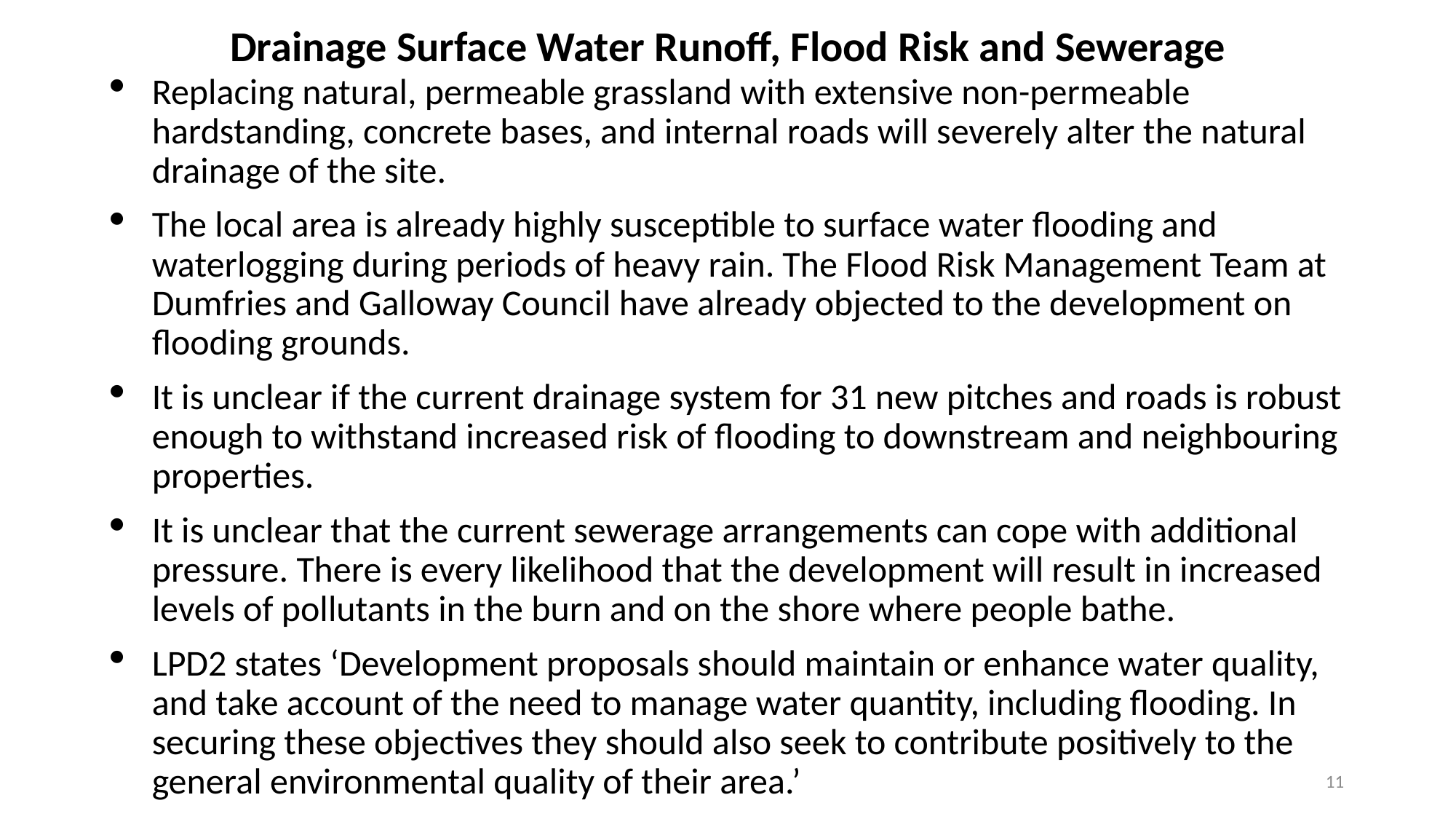

# Drainage Surface Water Runoff, Flood Risk and Sewerage
Replacing natural, permeable grassland with extensive non-permeable hardstanding, concrete bases, and internal roads will severely alter the natural drainage of the site.
The local area is already highly susceptible to surface water flooding and waterlogging during periods of heavy rain. The Flood Risk Management Team at Dumfries and Galloway Council have already objected to the development on flooding grounds.
It is unclear if the current drainage system for 31 new pitches and roads is robust enough to withstand increased risk of flooding to downstream and neighbouring properties.
It is unclear that the current sewerage arrangements can cope with additional pressure. There is every likelihood that the development will result in increased levels of pollutants in the burn and on the shore where people bathe.
LPD2 states ‘Development proposals should maintain or enhance water quality, and take account of the need to manage water quantity, including flooding. In securing these objectives they should also seek to contribute positively to the general environmental quality of their area.’
11